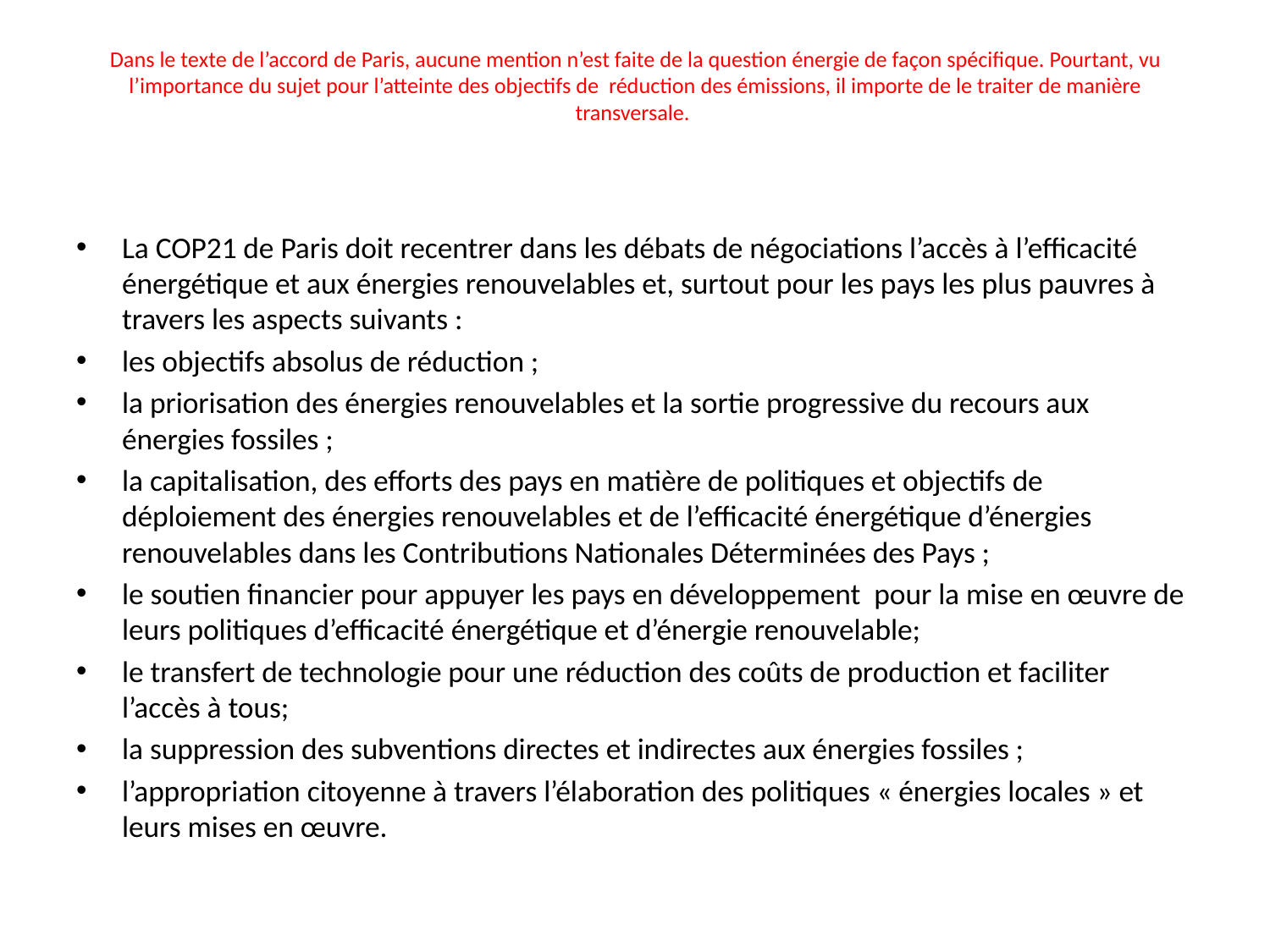

# Dans le texte de l’accord de Paris, aucune mention n’est faite de la question énergie de façon spécifique. Pourtant, vu l’importance du sujet pour l’atteinte des objectifs de  réduction des émissions, il importe de le traiter de manière transversale.
La COP21 de Paris doit recentrer dans les débats de négociations l’accès à l’efficacité énergétique et aux énergies renouvelables et, surtout pour les pays les plus pauvres à travers les aspects suivants :
les objectifs absolus de réduction ;
la priorisation des énergies renouvelables et la sortie progressive du recours aux énergies fossiles ;
la capitalisation, des efforts des pays en matière de politiques et objectifs de déploiement des énergies renouvelables et de l’efficacité énergétique d’énergies renouvelables dans les Contributions Nationales Déterminées des Pays ;
le soutien financier pour appuyer les pays en développement  pour la mise en œuvre de leurs politiques d’efficacité énergétique et d’énergie renouvelable;
le transfert de technologie pour une réduction des coûts de production et faciliter l’accès à tous;
la suppression des subventions directes et indirectes aux énergies fossiles ;
l’appropriation citoyenne à travers l’élaboration des politiques « énergies locales » et leurs mises en œuvre.